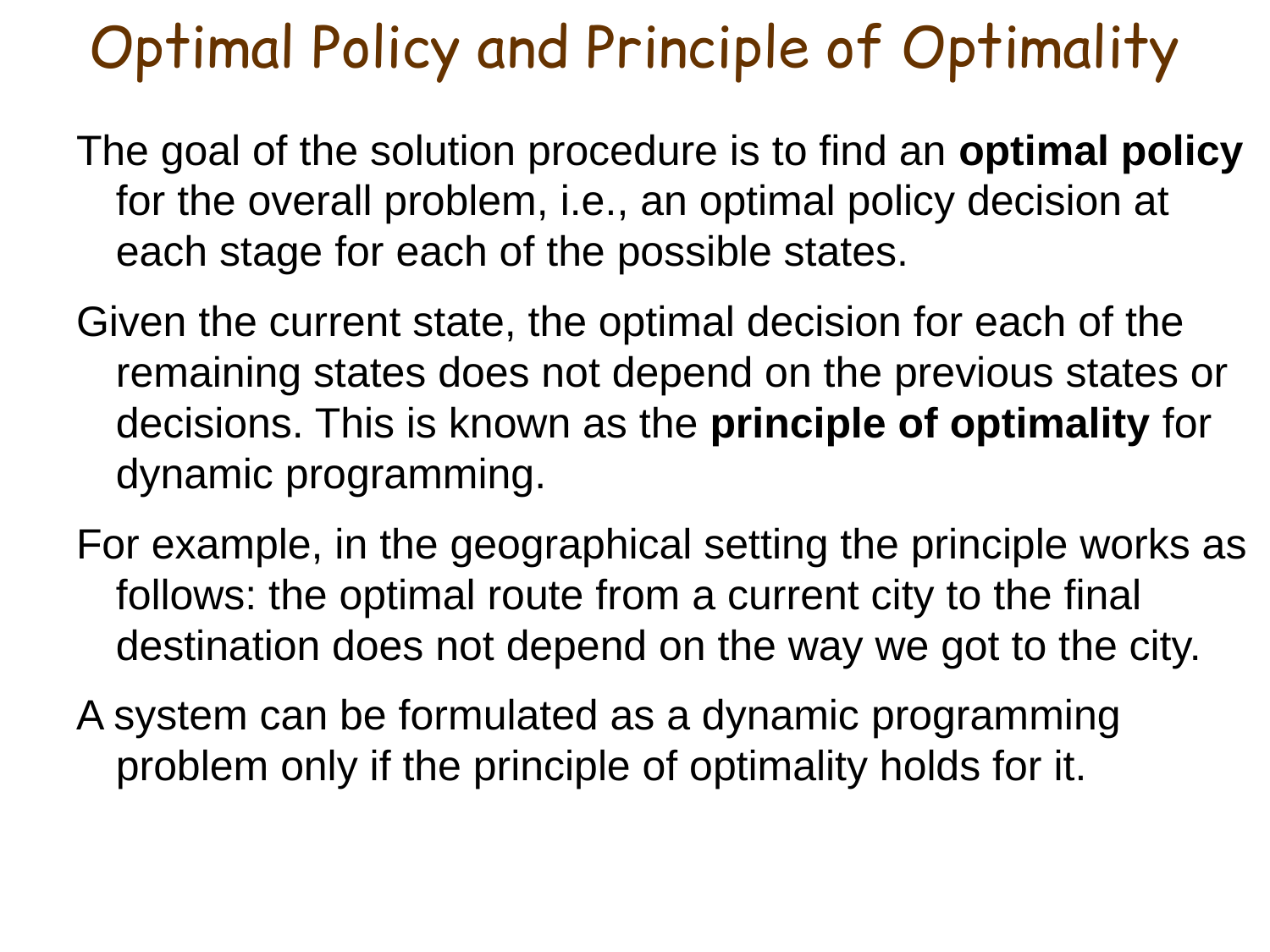

# Optimal Policy and Principle of Optimality
The goal of the solution procedure is to find an optimal policy for the overall problem, i.e., an optimal policy decision at each stage for each of the possible states.
Given the current state, the optimal decision for each of the remaining states does not depend on the previous states or decisions. This is known as the principle of optimality for dynamic programming.
For example, in the geographical setting the principle works as follows: the optimal route from a current city to the final destination does not depend on the way we got to the city.
A system can be formulated as a dynamic programming problem only if the principle of optimality holds for it.